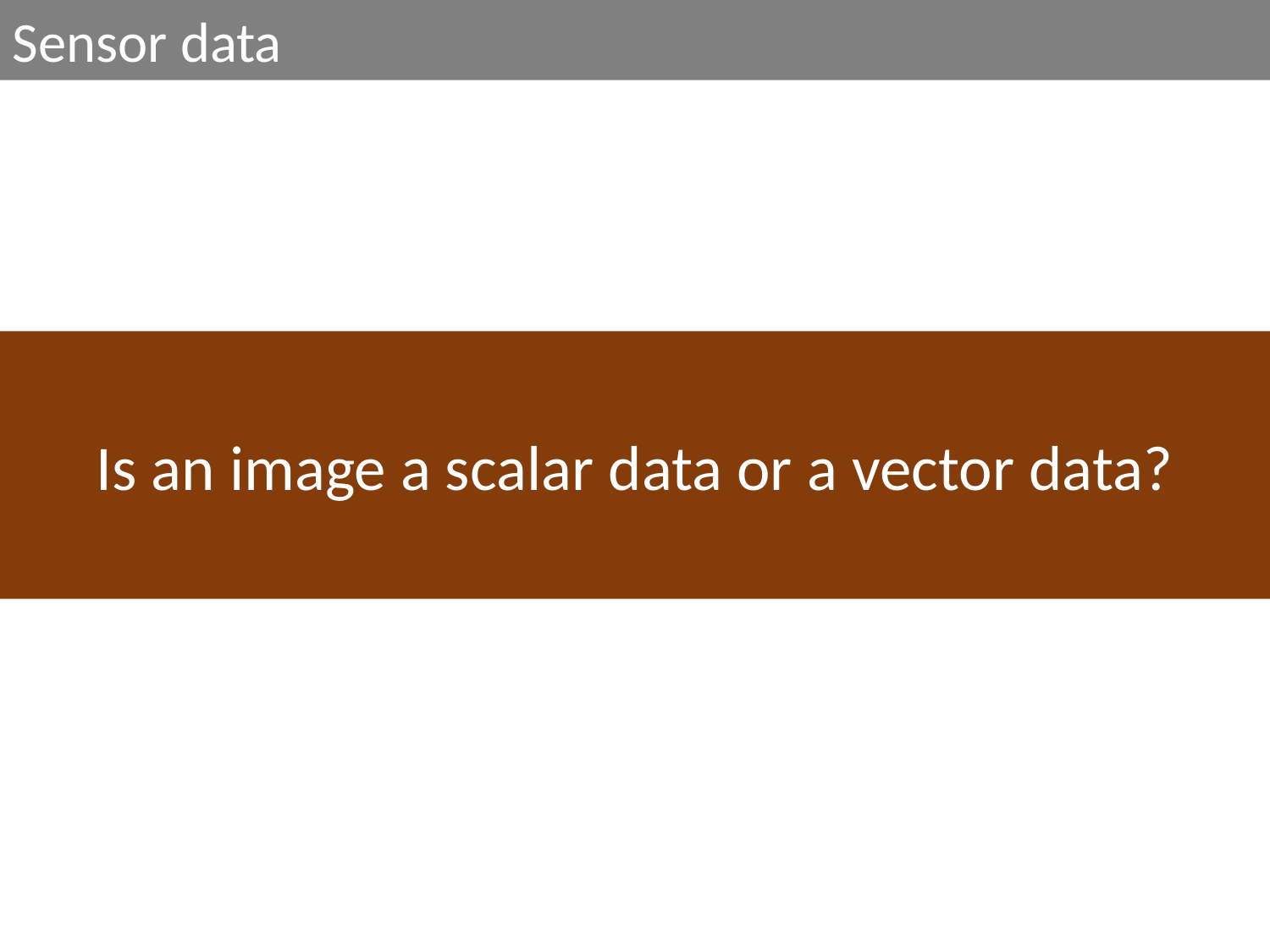

Sensor data
Is an image a scalar data or a vector data?